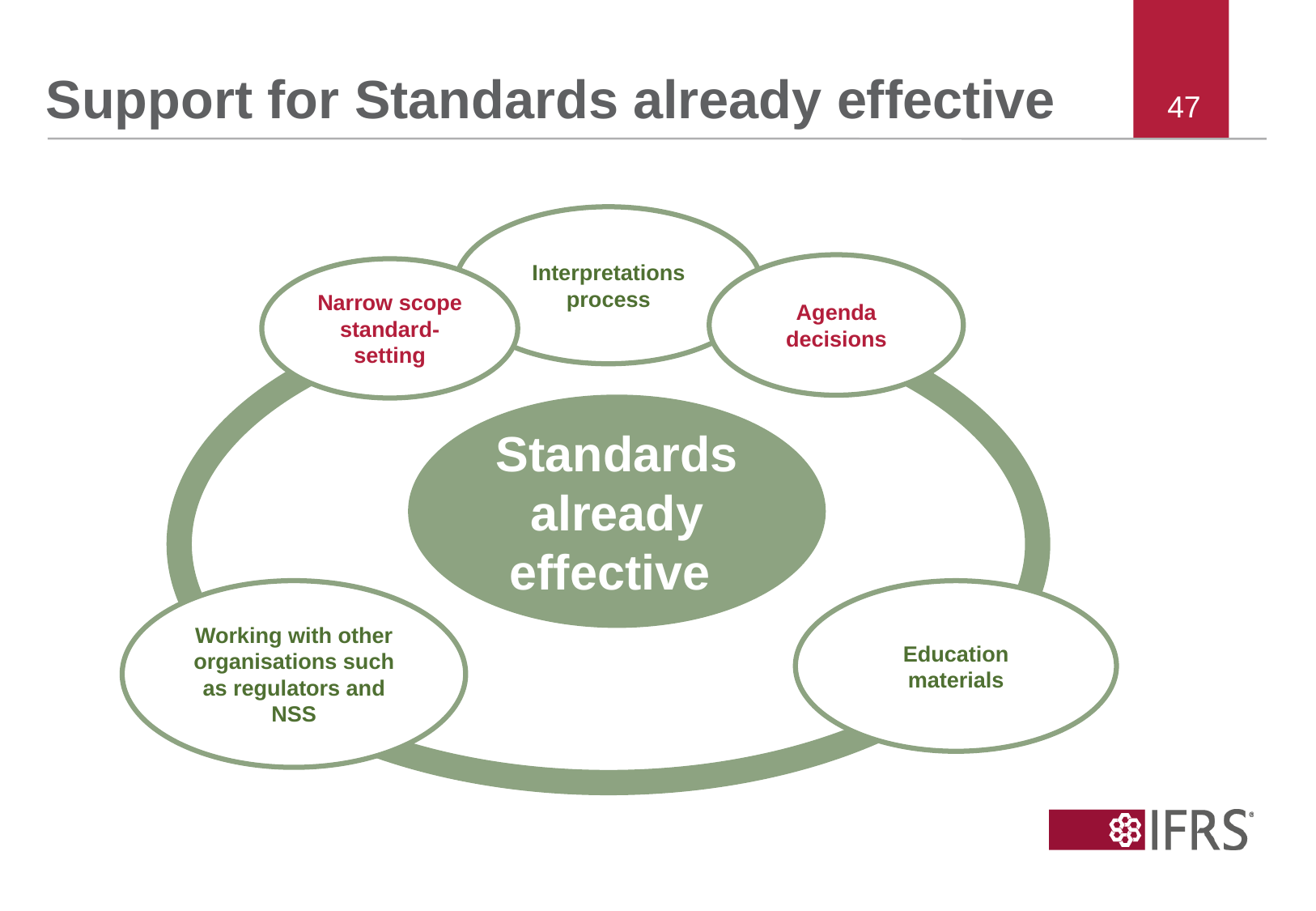

# Support for Standards already effective
Interpretations process
Agenda decisions
Narrow scope standard-setting

Standards already effective
Education materials
Working with other organisations such as regulators and NSS